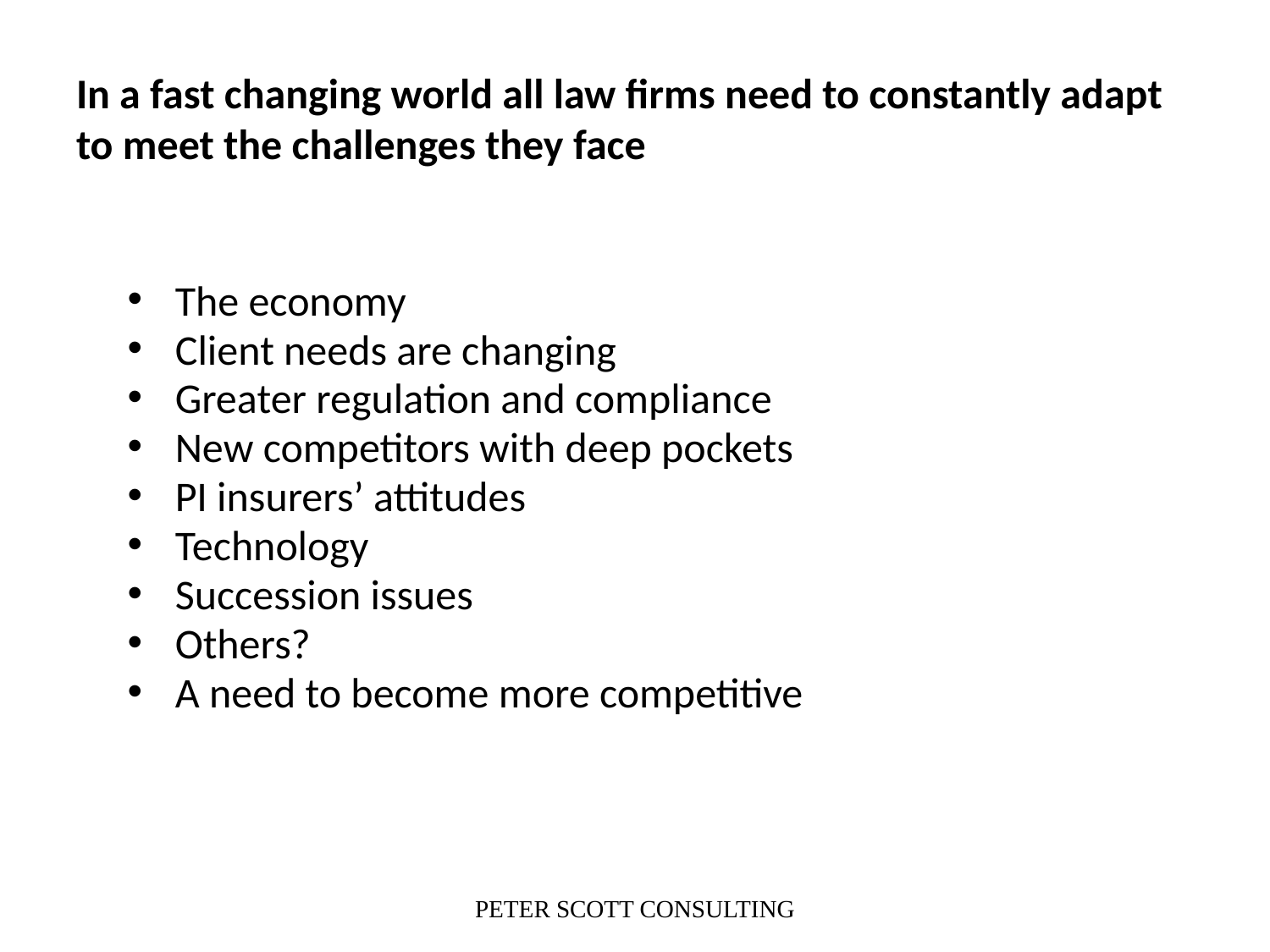

# In a fast changing world all law firms need to constantly adapt to meet the challenges they face

The economy
Client needs are changing
Greater regulation and compliance
New competitors with deep pockets
PI insurers’ attitudes
Technology
Succession issues
Others?
A need to become more competitive

PETER SCOTT CONSULTING